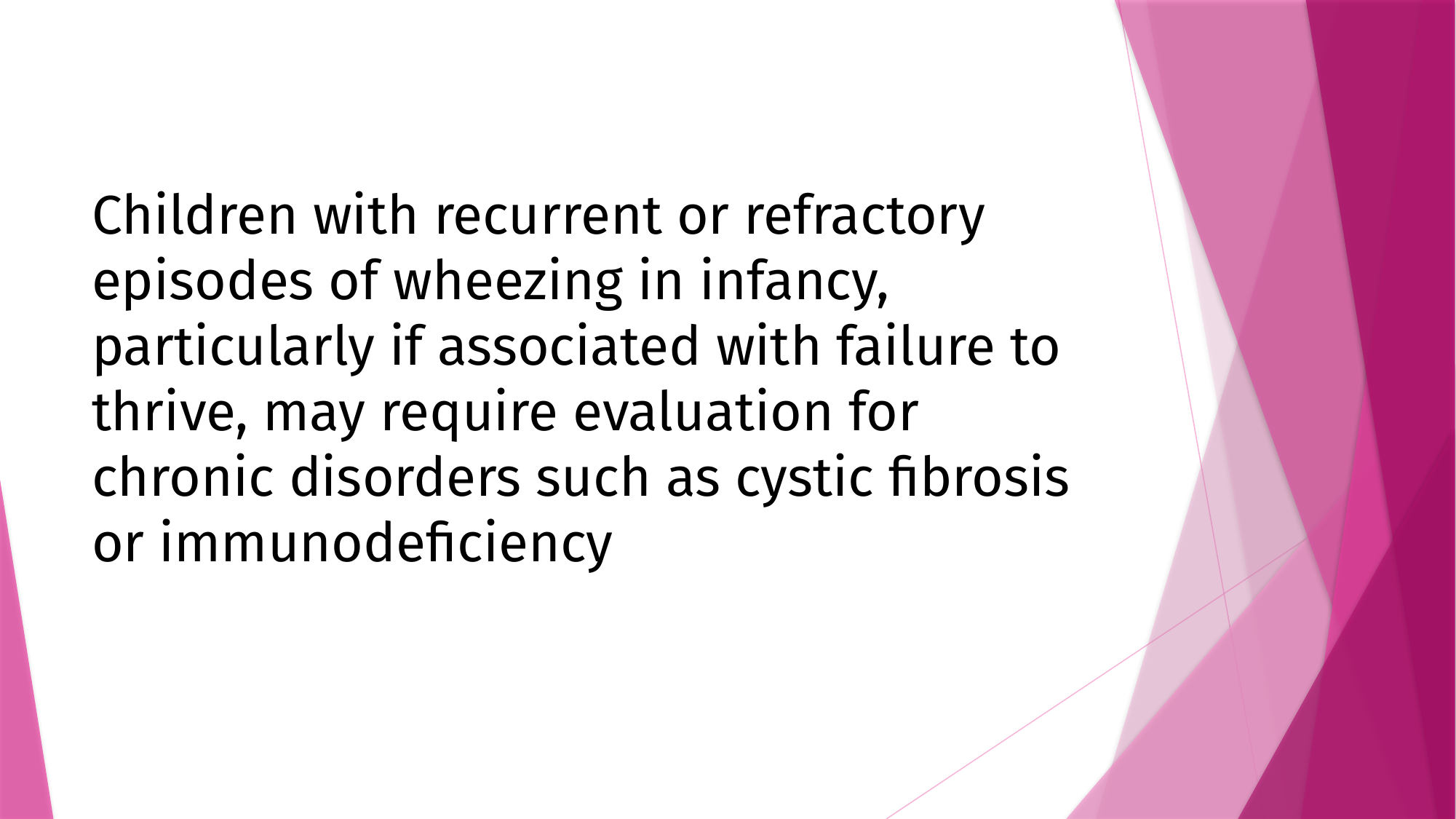

# Children with recurrent or refractory episodes of wheezing in infancy, particularly if associated with failure to thrive, may require evaluation for chronic disorders such as cystic fibrosis or immunodeficiency